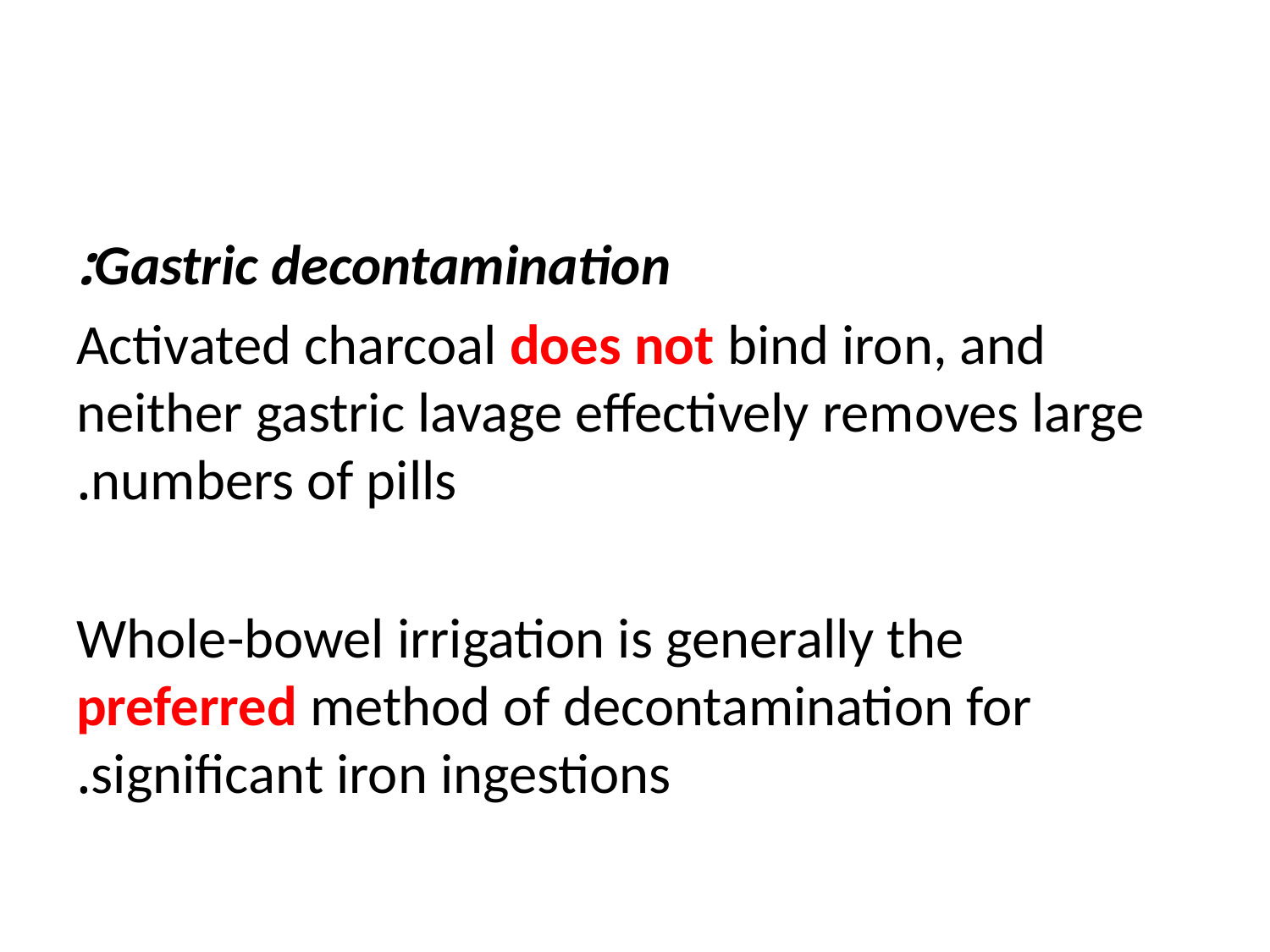

#
Gastric decontamination:
Activated charcoal does not bind iron, and neither gastric lavage effectively removes large numbers of pills.

Whole-bowel irrigation is generally the preferred method of decontamination for significant iron ingestions.